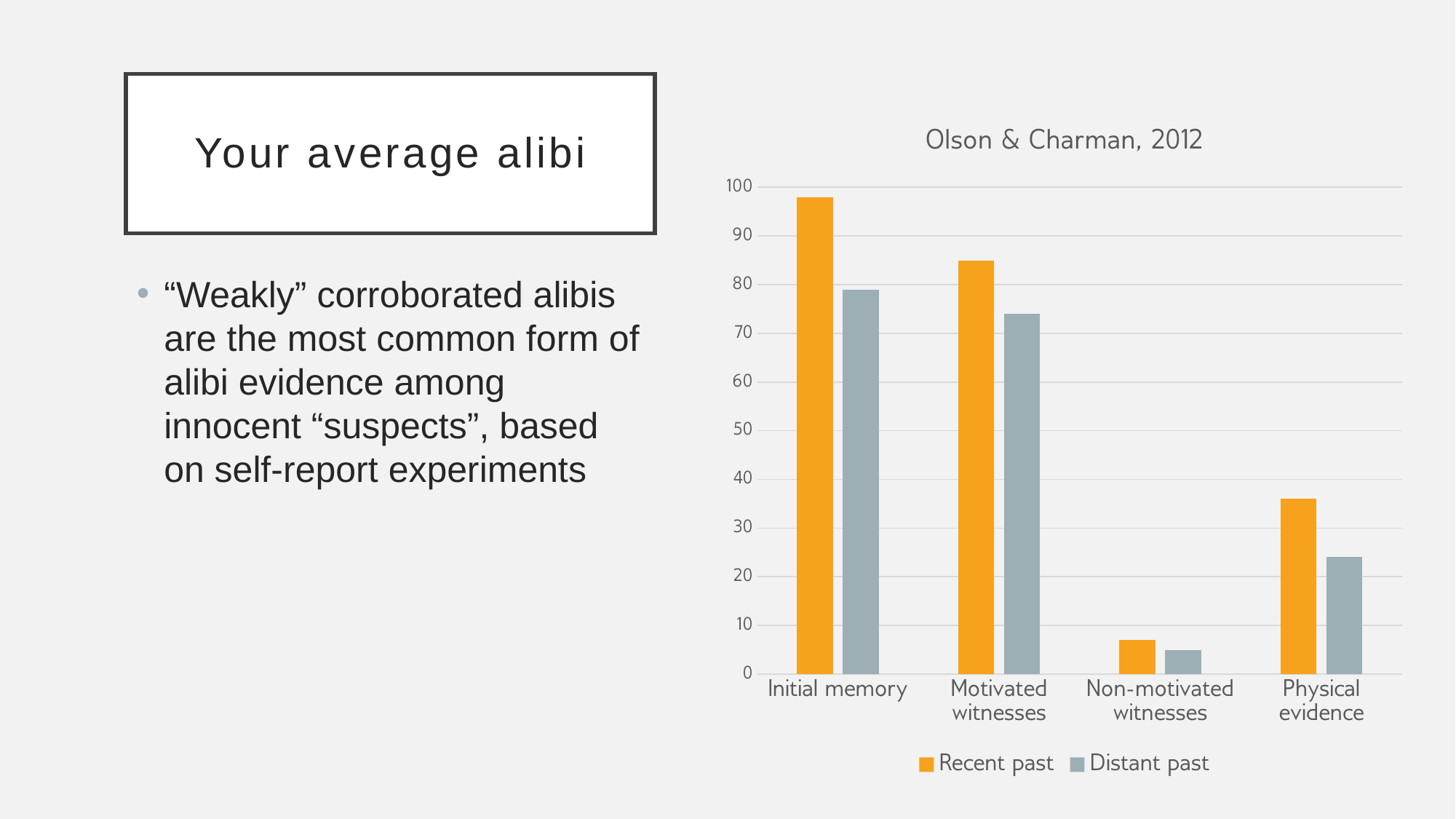

# Your average alibi

### Chart: Olson & Charman, 2012

| Category | Recent past | Distant past |
|---|---|---|
| Initial memory | 98.0 | 79.0 |
| Motivated witnesses | 85.0 | 74.0 |
| Non-motivated witnesses | 7.0 | 5.0 |
| Physical evidence | 36.0 | 24.0 |
“Weakly” corroborated alibis are the most common form of alibi evidence among innocent “suspects”, based on self-report experiments